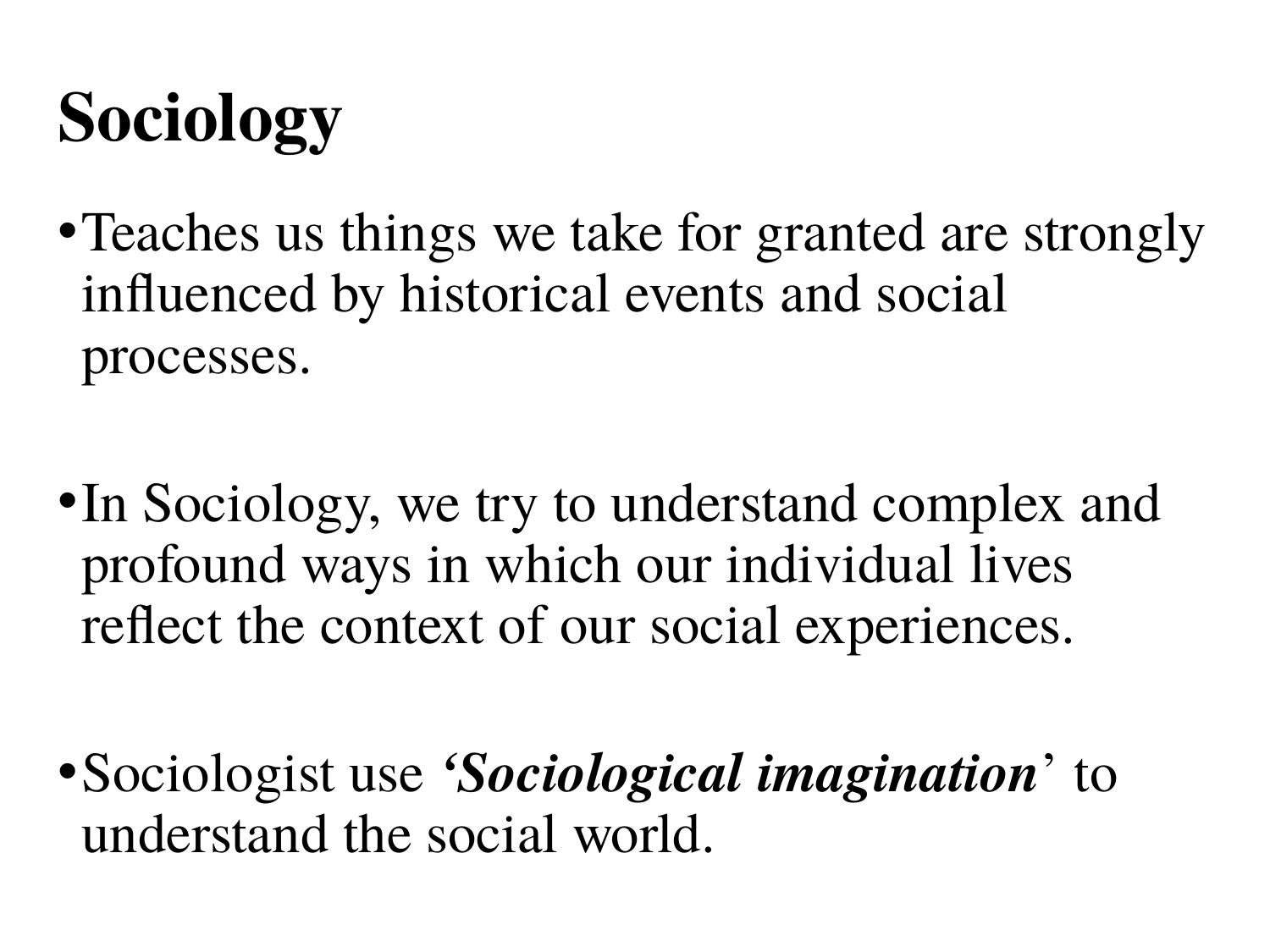

# Sociology
Teaches us things we take for granted are strongly influenced by historical events and social processes.

In Sociology, we try to understand complex and profound ways in which our individual lives reflect the context of our social experiences.

Sociologist use ‘Sociological imagination’ to understand the social world.